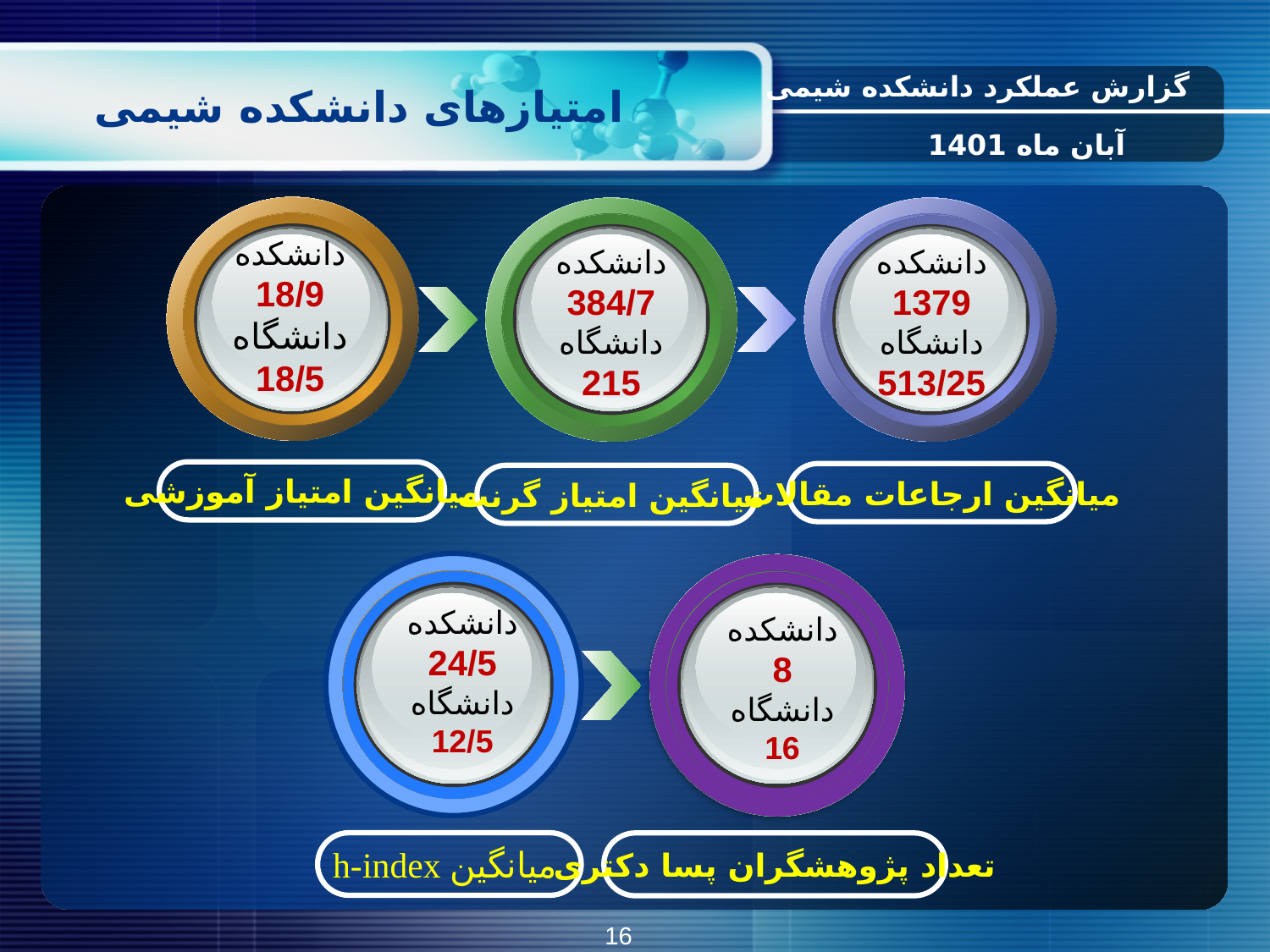

گزارش عملکرد دانشکده شیمی
# امتیازهای دانشکده شیمی
آبان ماه 1401

دانشکده
18/9
دانشگاه
18/5

میانگین امتیاز آموزشی
میانگین ارجاعات مقالات
میانگین امتیاز گرنت
دانشکده
384/7
دانشگاه
215
دانشکده
1379
دانشگاه
513/25

h-index میانگین
دانشکده
24/5
دانشگاه
12/5
دانشکده
8
دانشگاه
16
تعداد پژوهشگران پسا دکتری
16